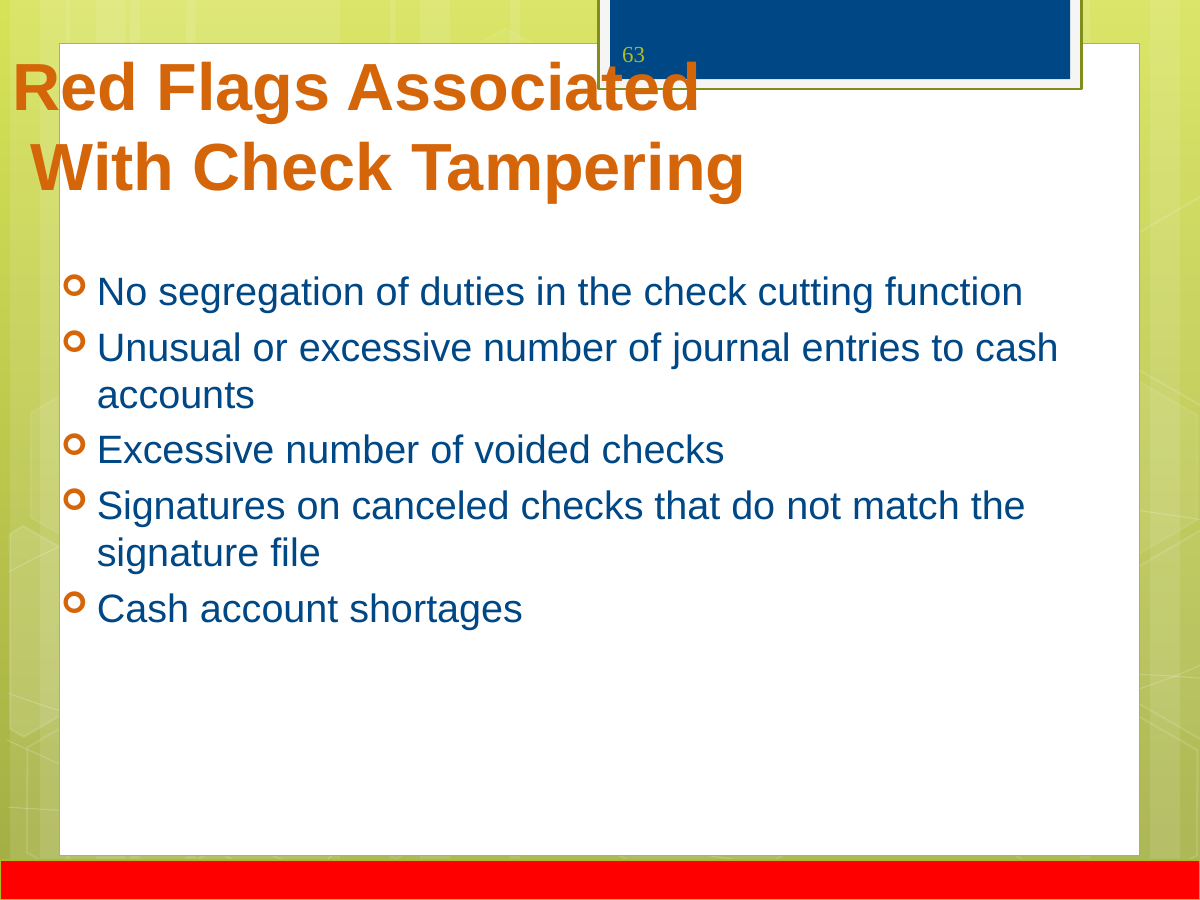

63
# Red Flags Associated With Check Tampering
No segregation of duties in the check cutting function
Unusual or excessive number of journal entries to cash accounts
Excessive number of voided checks
Signatures on canceled checks that do not match the signature file
Cash account shortages